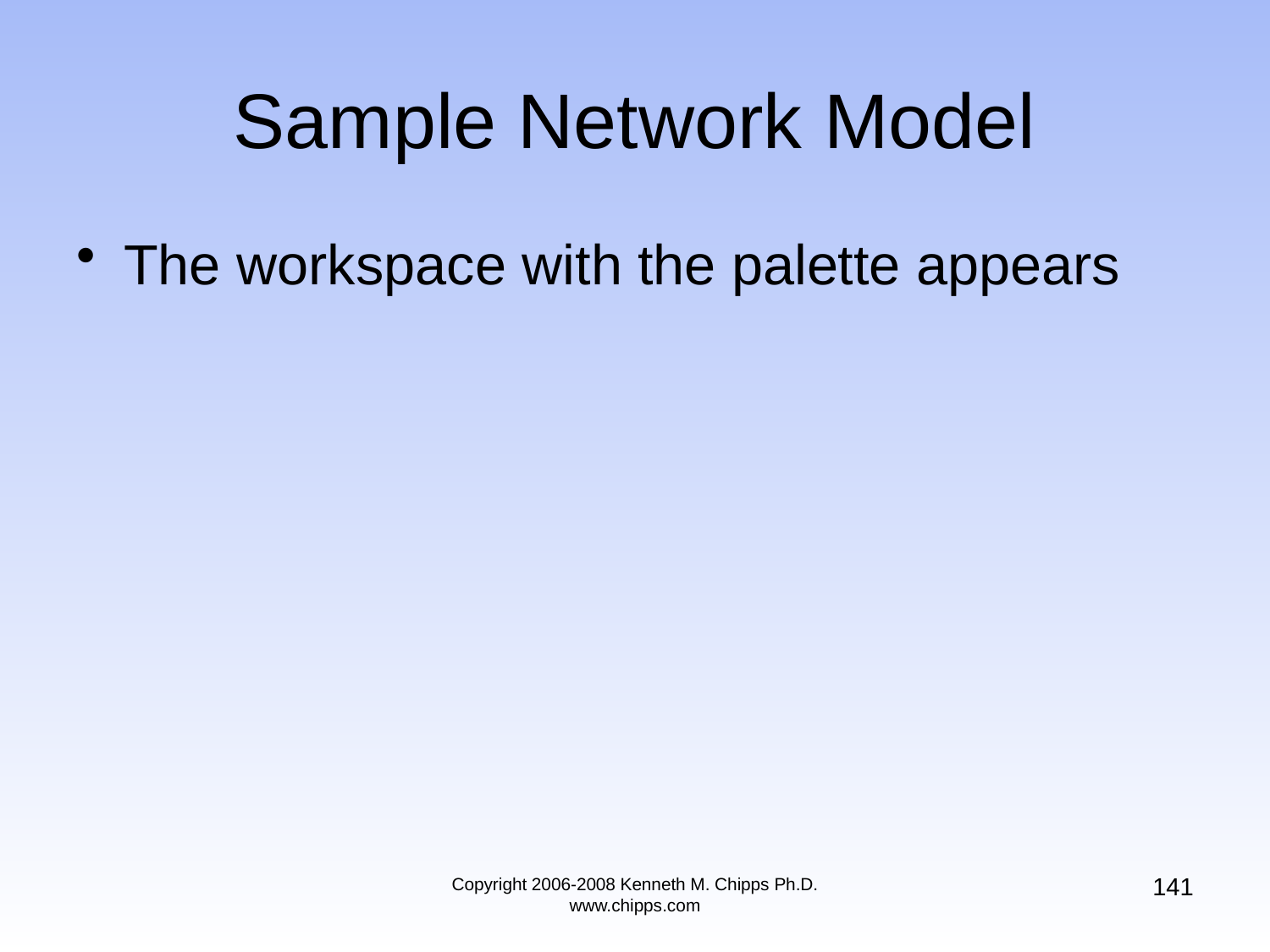

# Sample Network Model
The workspace with the palette appears
141
Copyright 2006-2008 Kenneth M. Chipps Ph.D. www.chipps.com